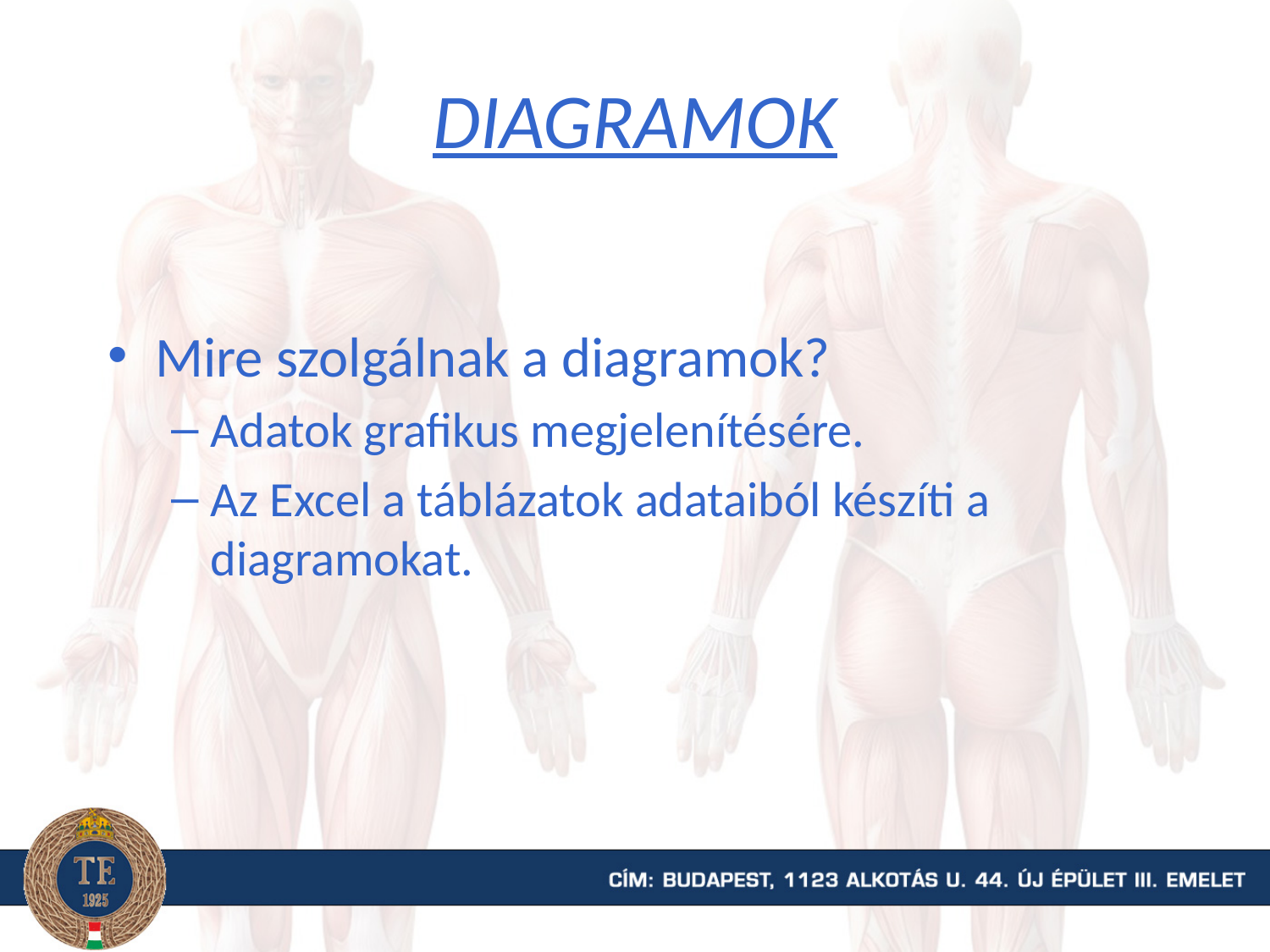

# DIAGRAMOK

Mire szolgálnak a diagramok?
Adatok grafikus megjelenítésére.
Az Excel a táblázatok adataiból készíti a diagramokat.